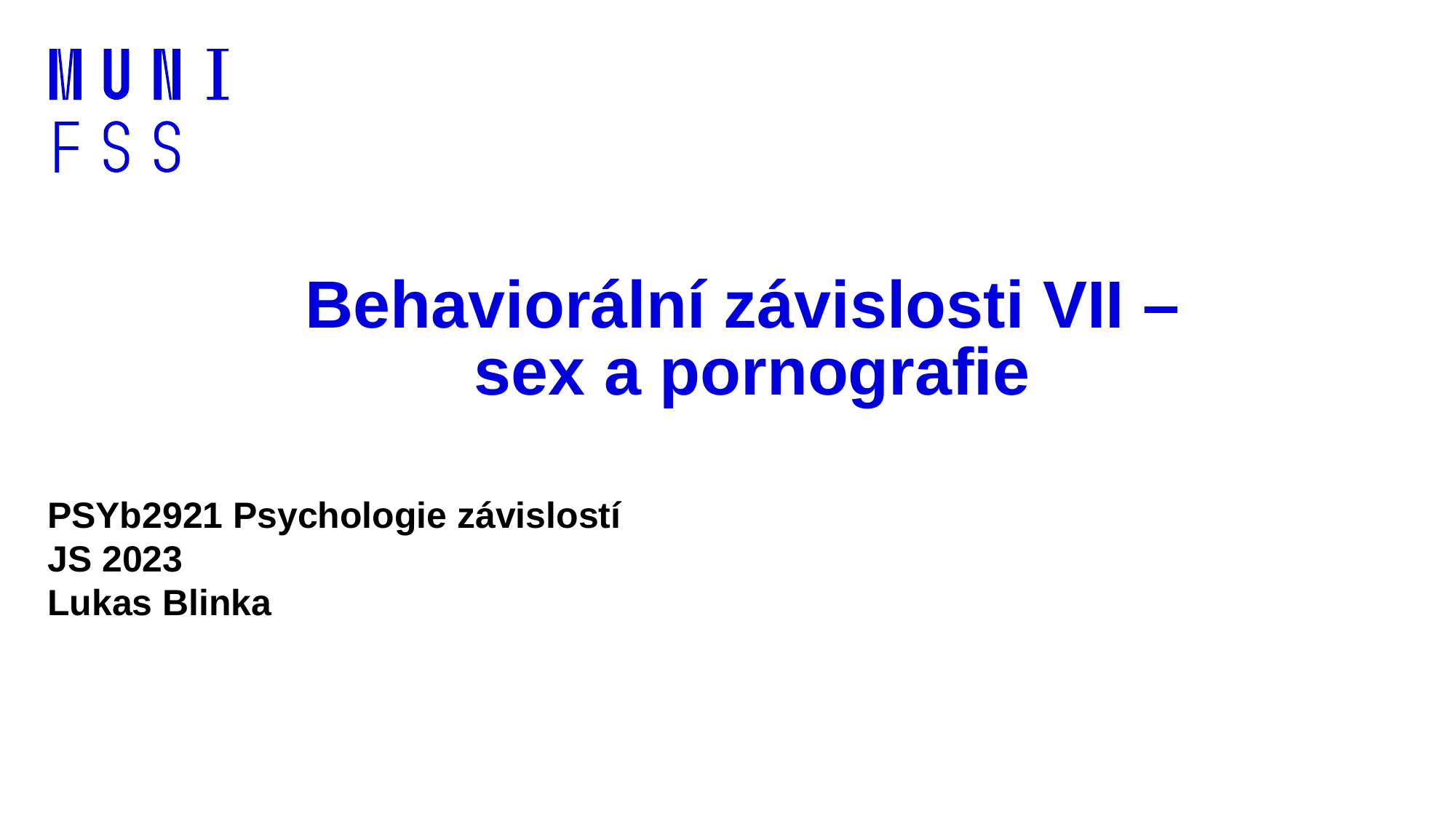

# Behaviorální závislosti VII – sex a pornografie
PSYb2921 Psychologie závislostí
JS 2023
Lukas Blinka